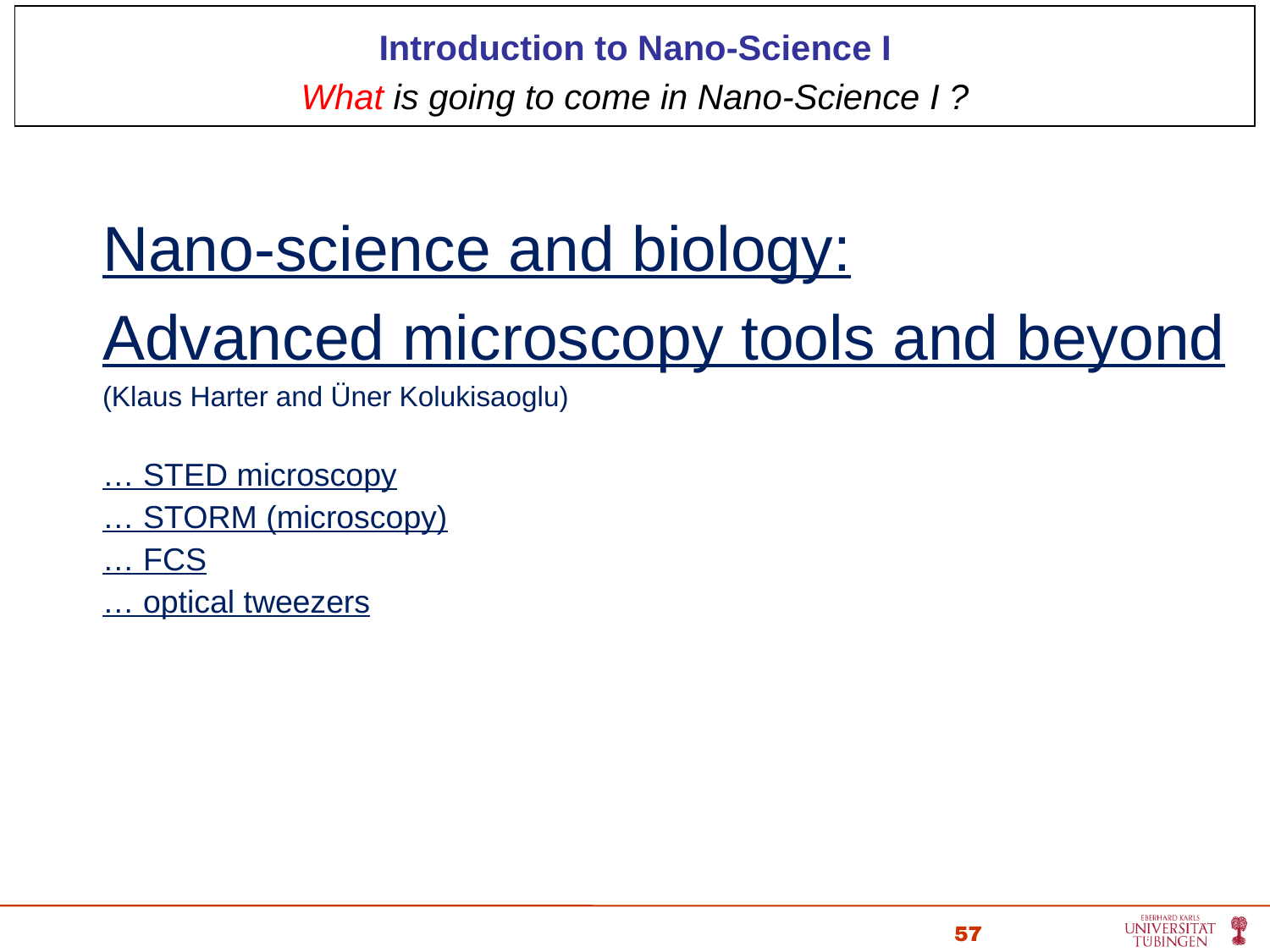

Introduction to Nano-Science I
What is going to come in Nano-Science I ?
Nano-science and biology:
Advanced microscopy tools and beyond
(Klaus Harter and Üner Kolukisaoglu)

… STED microscopy
… STORM (microscopy)
… FCS
… optical tweezers